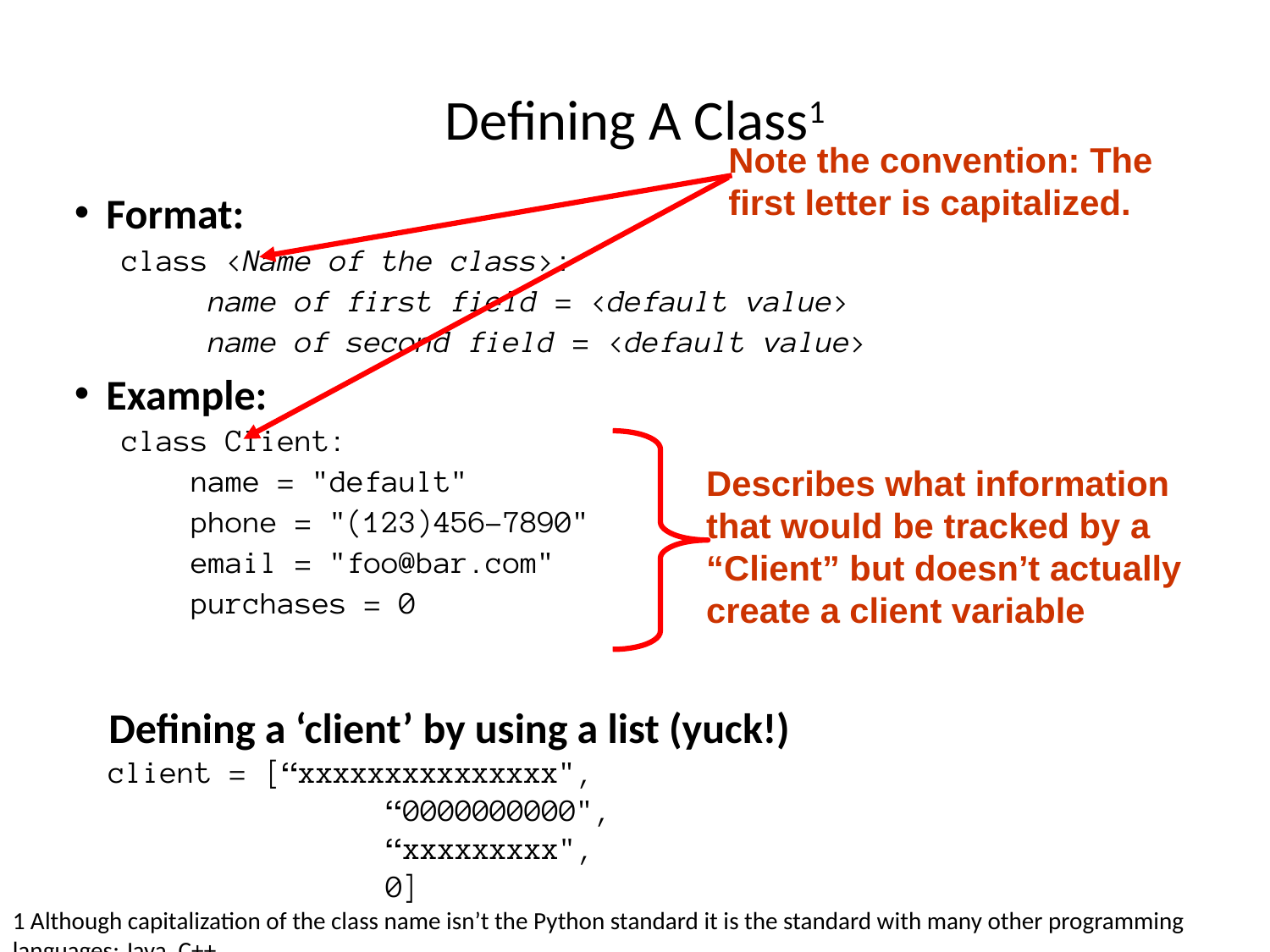

Defining A Class1
Note the convention: The first letter is capitalized.

Format:
class <Name of the class>:
     name of first field = <default value>
     name of second field = <default value>
Example:
class Client:
    name = "default"
    phone = "(123)456-7890"
    email = "foo@bar.com"
    purchases = 0

Describes what information that would be tracked by a “Client” but doesn’t actually create a client variable
Defining a ‘client’ by using a list (yuck!)
client = [“xxxxxxxxxxxxxxx",
                “0000000000",
                “xxxxxxxxx",
                0]
1 Although capitalization of the class name isn’t the Python standard it is the standard with many other programming languages: Java, C++